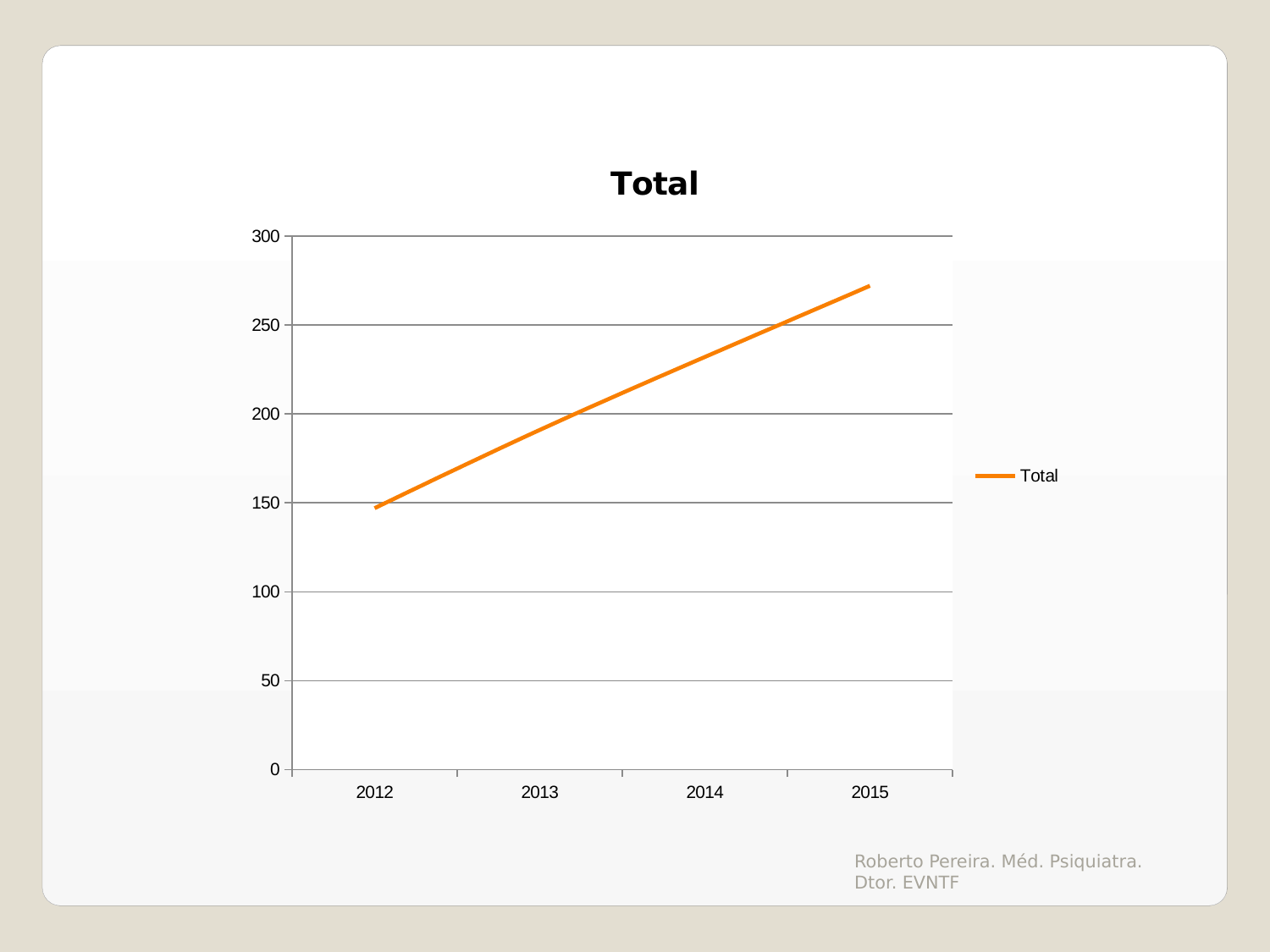

### Chart: Total

| Category | Total |
|---|---|
| 2012 | 147.0 |
| 2013 | 191.0 |
| 2014 | 232.0 |
| 2015 | 272.0 |
Roberto Pereira. Méd. Psiquiatra. Dtor. EVNTF